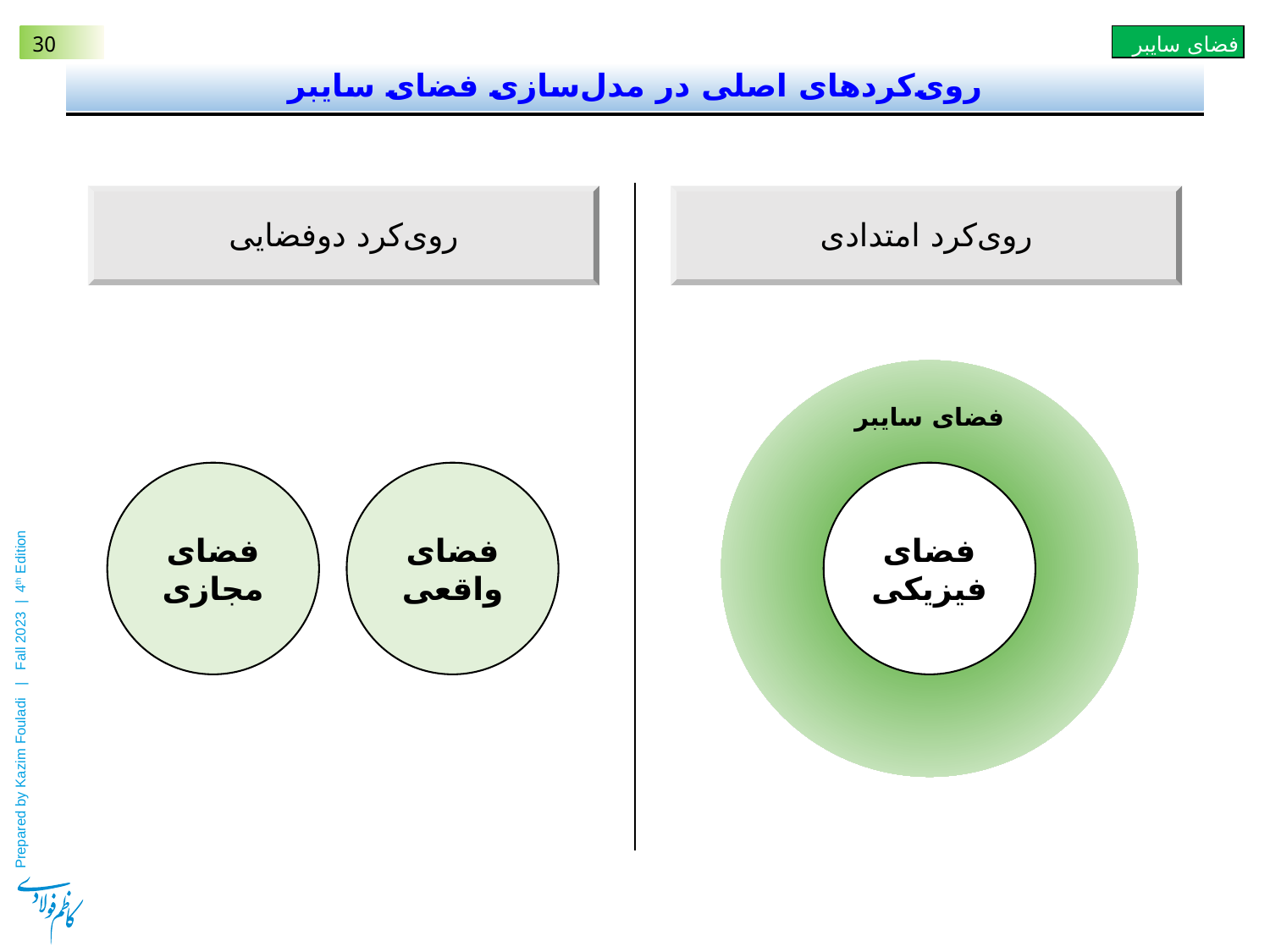

# روی‌کردهای اصلی در مدل‌سازی فضای سایبر

روی‌کرد دوفضایی
روی‌کرد امتدادی

فضای فیزیکی
فضای سایبر
فضای مجازی
فضای واقعی